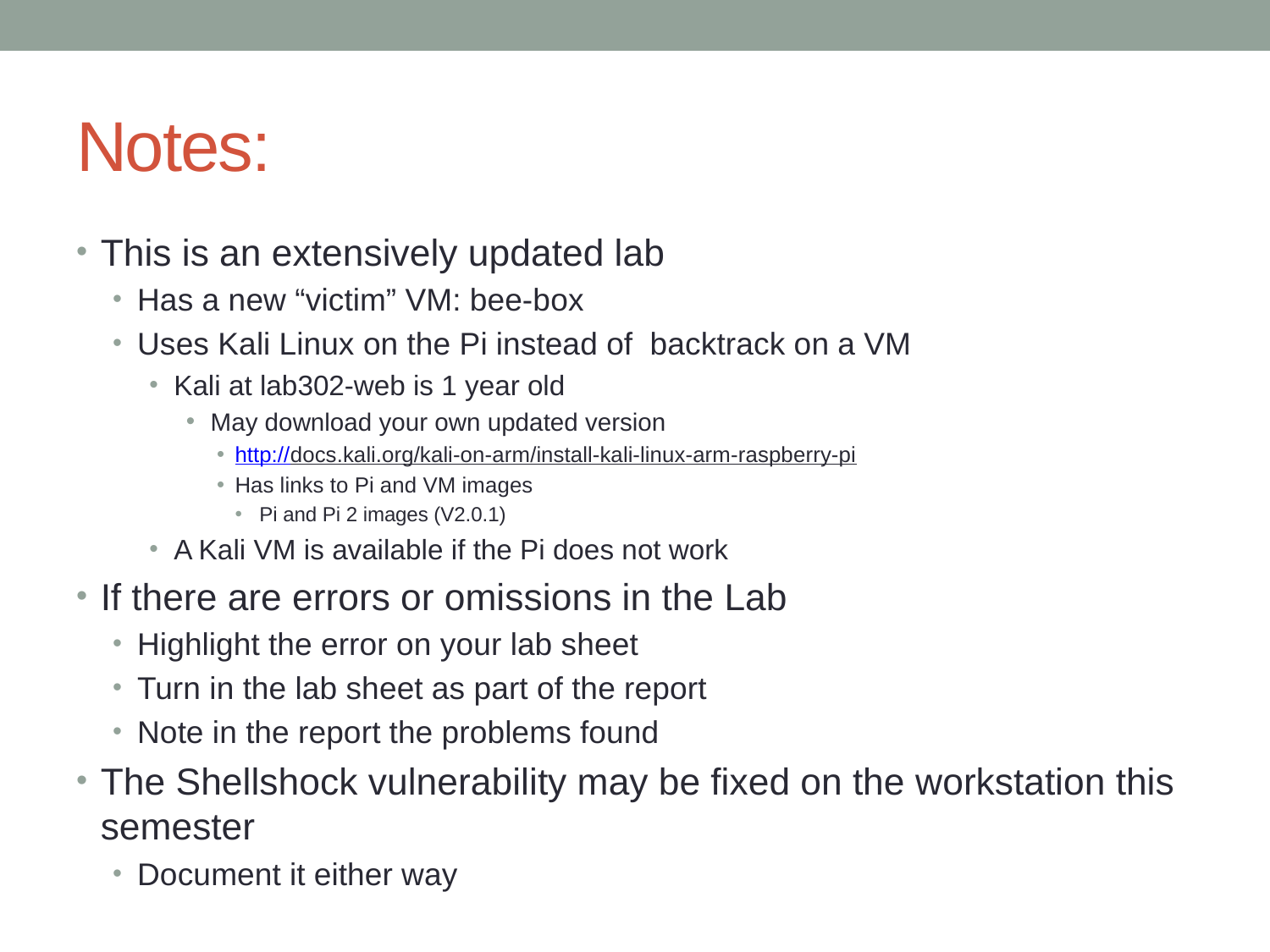

# Notes:
This is an extensively updated lab
Has a new “victim” VM: bee-box
Uses Kali Linux on the Pi instead of  backtrack on a VM
Kali at lab302-web is 1 year old
May download your own updated version
http://docs.kali.org/kali-on-arm/install-kali-linux-arm-raspberry-pi
Has links to Pi and VM images
Pi and Pi 2 images (V2.0.1)
A Kali VM is available if the Pi does not work
If there are errors or omissions in the Lab
Highlight the error on your lab sheet
Turn in the lab sheet as part of the report
Note in the report the problems found
The Shellshock vulnerability may be fixed on the workstation this semester
Document it either way